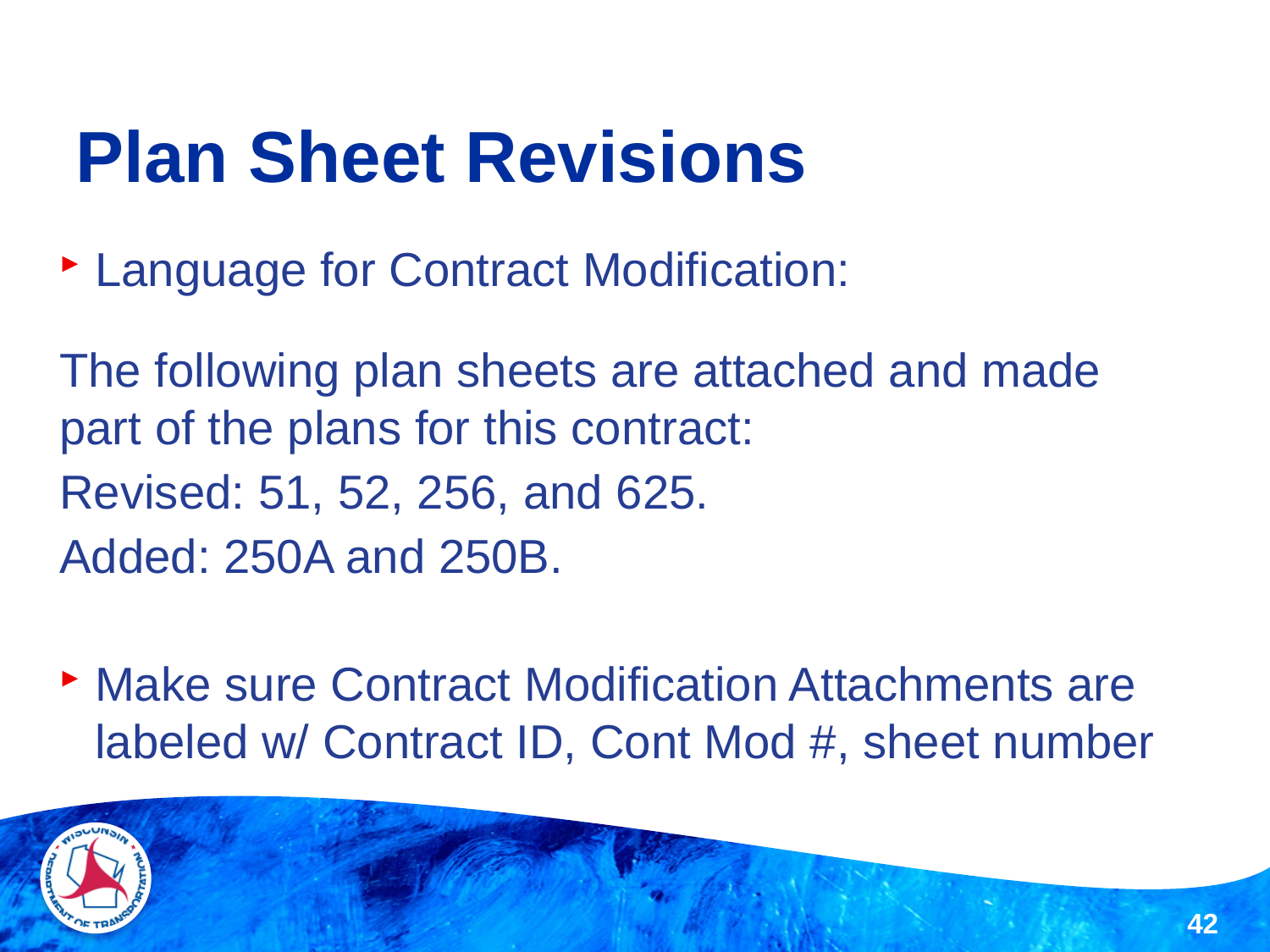

# Plan Sheet Revisions
Language for Contract Modification:

The following plan sheets are attached and made part of the plans for this contract:
Revised: 51, 52, 256, and 625.
Added: 250A and 250B.

Make sure Contract Modification Attachments are labeled w/ Contract ID, Cont Mod #, sheet number

42